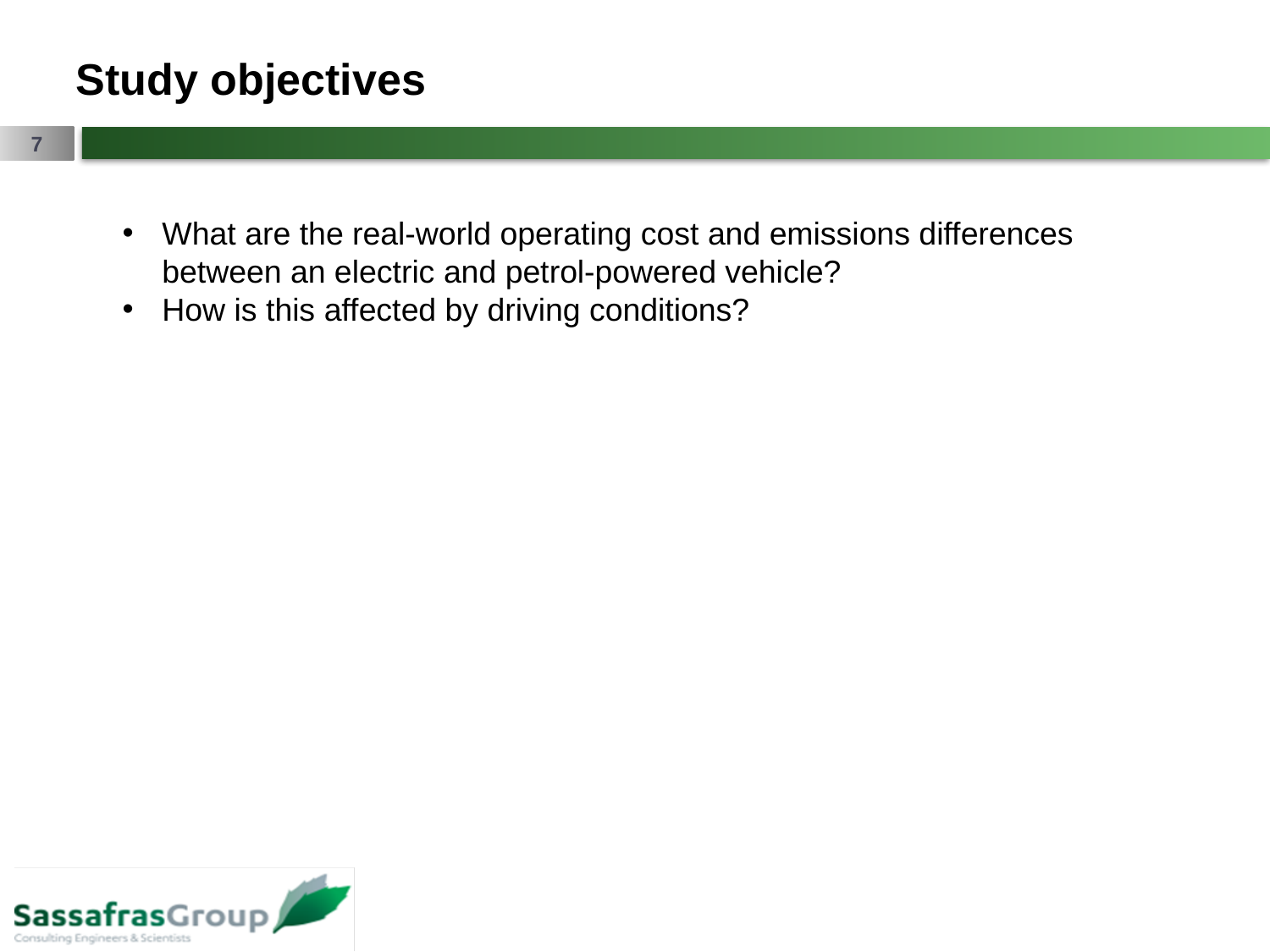

Study objectives
7
What are the real-world operating cost and emissions differences between an electric and petrol-powered vehicle?
How is this affected by driving conditions?